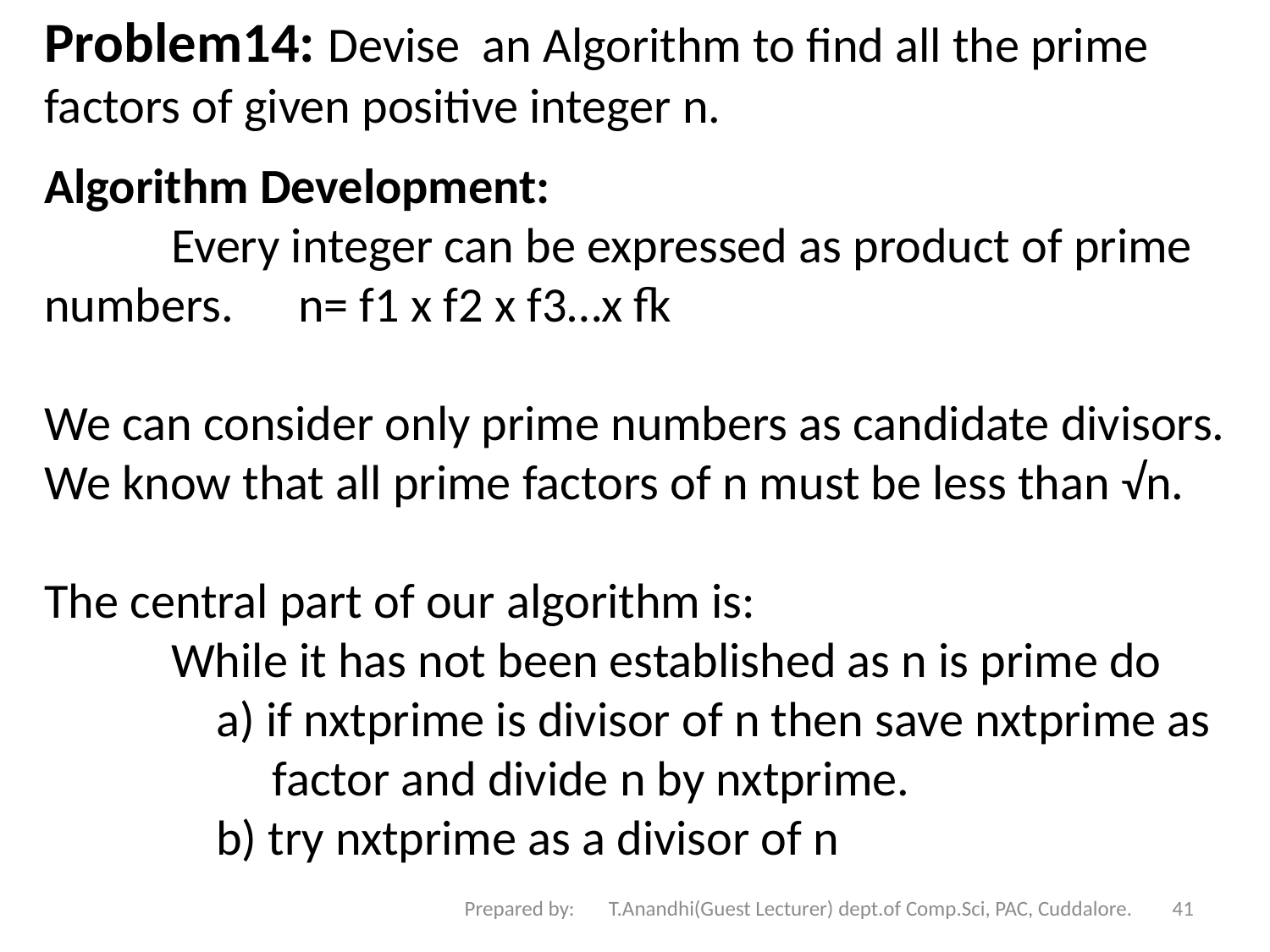

Problem14: Devise  an Algorithm to find all the prime factors of given positive integer n.
Algorithm Development:
 	Every integer can be expressed as product of prime numbers.	n= f1 x f2 x f3…x fk

We can consider only prime numbers as candidate divisors.
We know that all prime factors of n must be less than √n.

The central part of our algorithm is:
	While it has not been established as n is prime do
	    a) if nxtprime is divisor of n then save nxtprime as 	         factor and divide n by nxtprime.
	    b) try nxtprime as a divisor of n

Prepared by:       T.Anandhi(Guest Lecturer) dept.of Comp.Sci, PAC, Cuddalore.
41